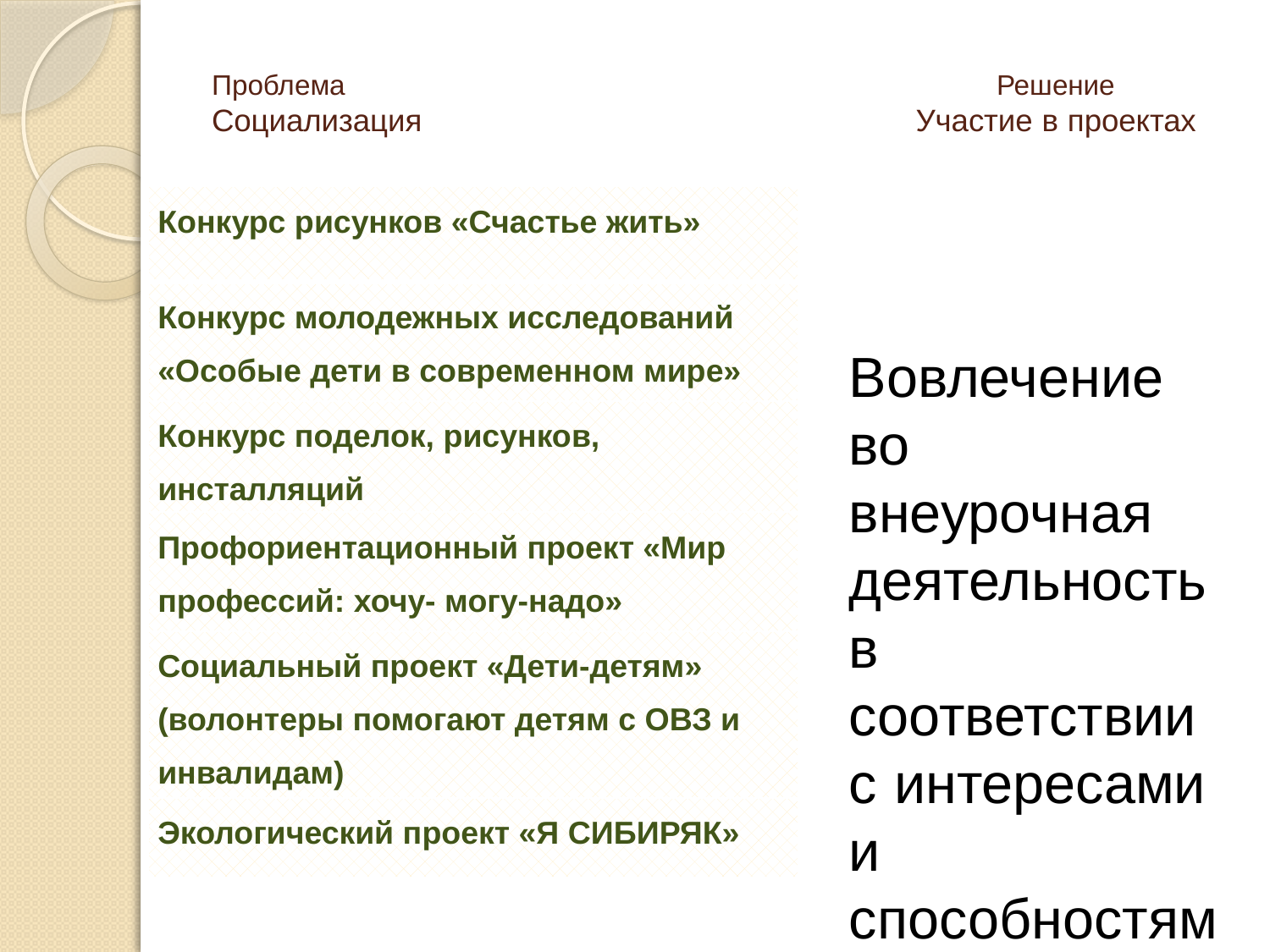

# Проблема                                                                             Решение Социализация                                                     Участие в проектах
| Конкурс рисунков «Счастье жить» |
| --- |
| Конкурс молодежных исследований «Особые дети в современном мире» |
| Конкурс поделок, рисунков, инсталляций |
| Профориентационный проект «Мир профессий: хочу- могу-надо» |
| Социальный проект «Дети-детям» (волонтеры помогают детям с ОВЗ и инвалидам) |
| Экологический проект «Я СИБИРЯК» |
Вовлечение во  внеурочная деятельность в соответствии с интересами и способностями